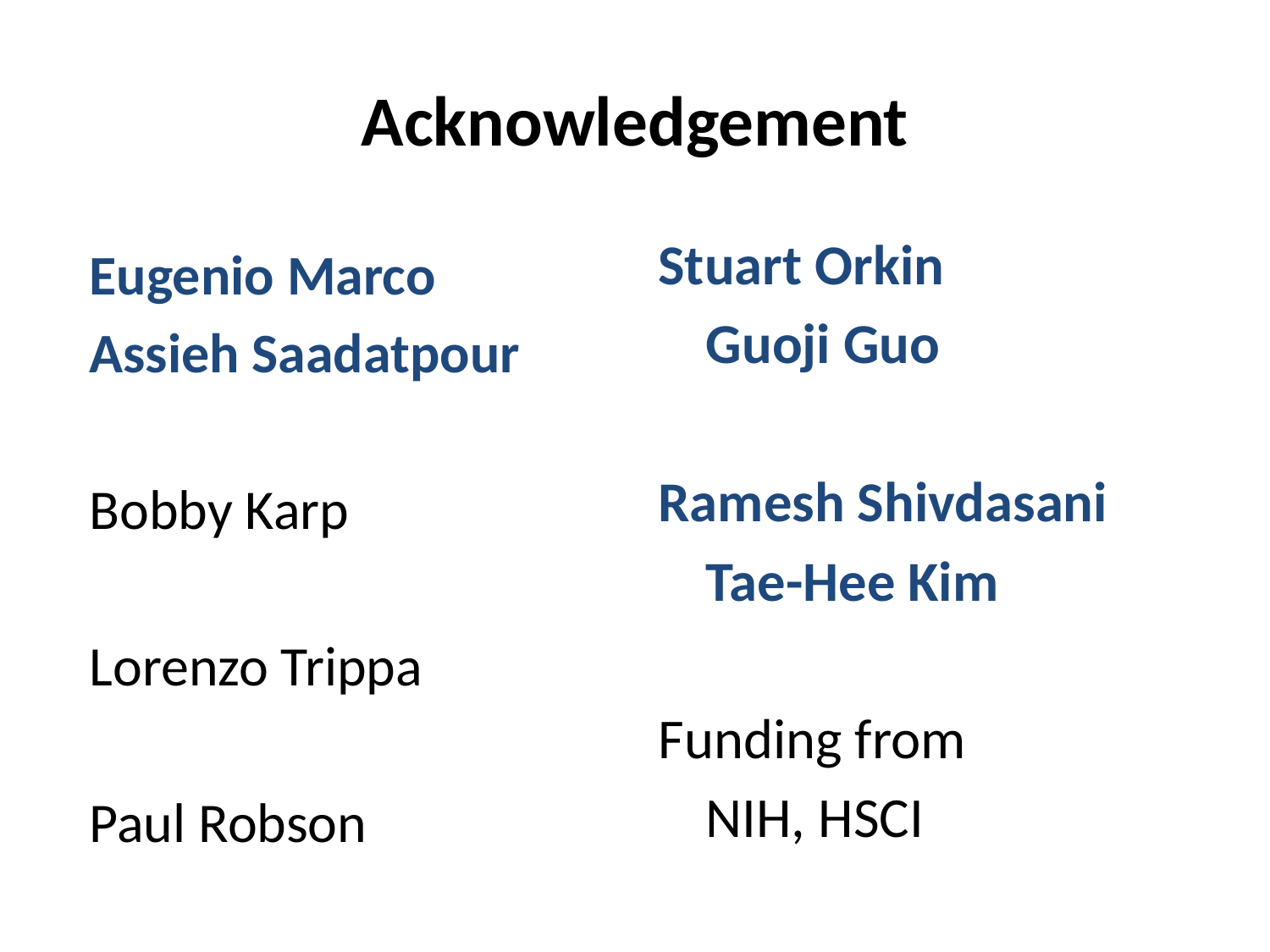

# Acknowledgement
Stuart Orkin
	Guoji Guo

Ramesh Shivdasani
	Tae-Hee Kim

Funding from
	NIH, HSCI
Eugenio Marco
Assieh Saadatpour

Bobby Karp

Lorenzo Trippa

Paul Robson